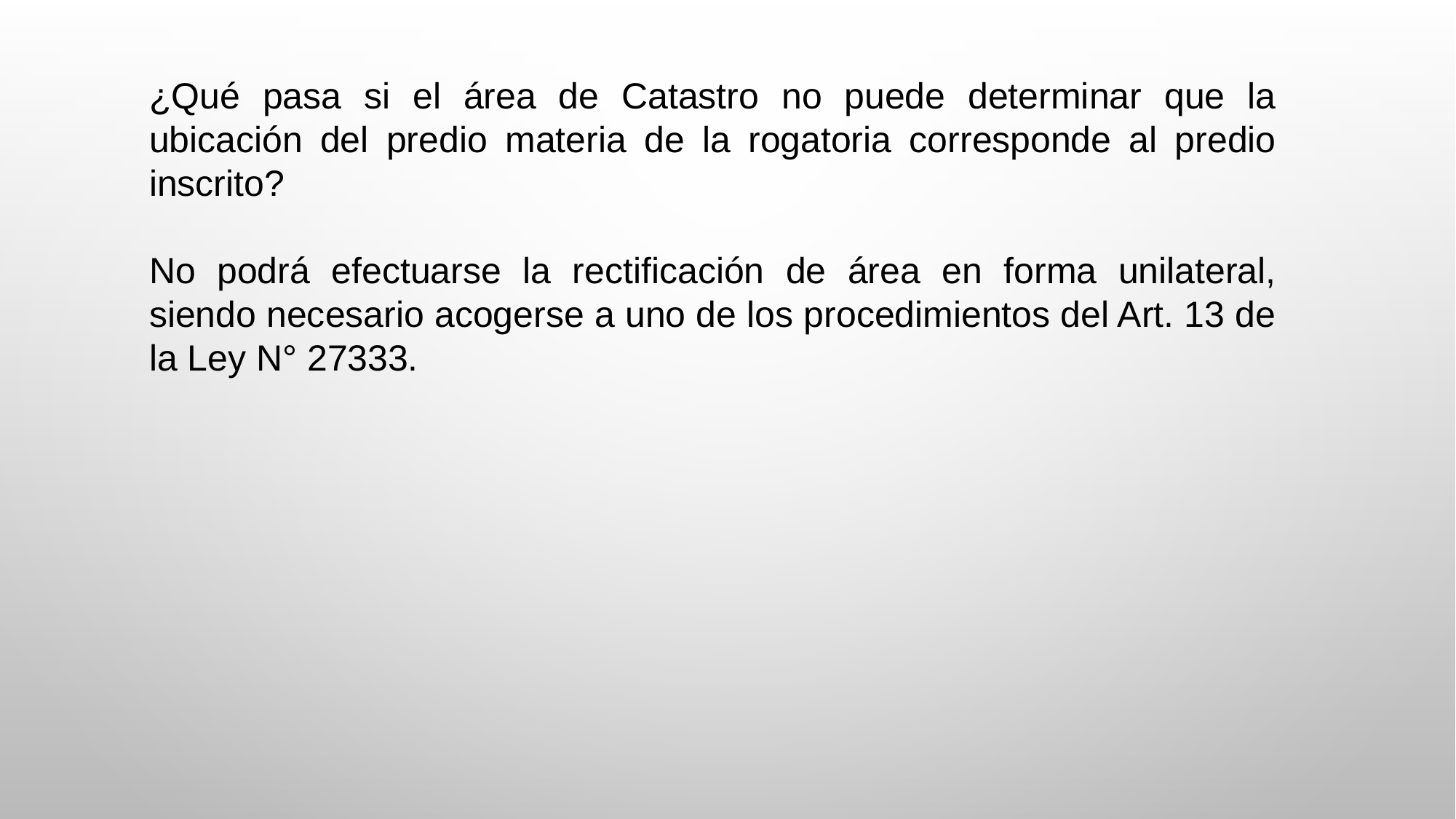

¿Qué pasa si el área de Catastro no puede determinar que la ubicación del predio materia de la rogatoria corresponde al predio inscrito?

No podrá efectuarse la rectificación de área en forma unilateral, siendo necesario acogerse a uno de los procedimientos del Art. 13 de la Ley N° 27333.